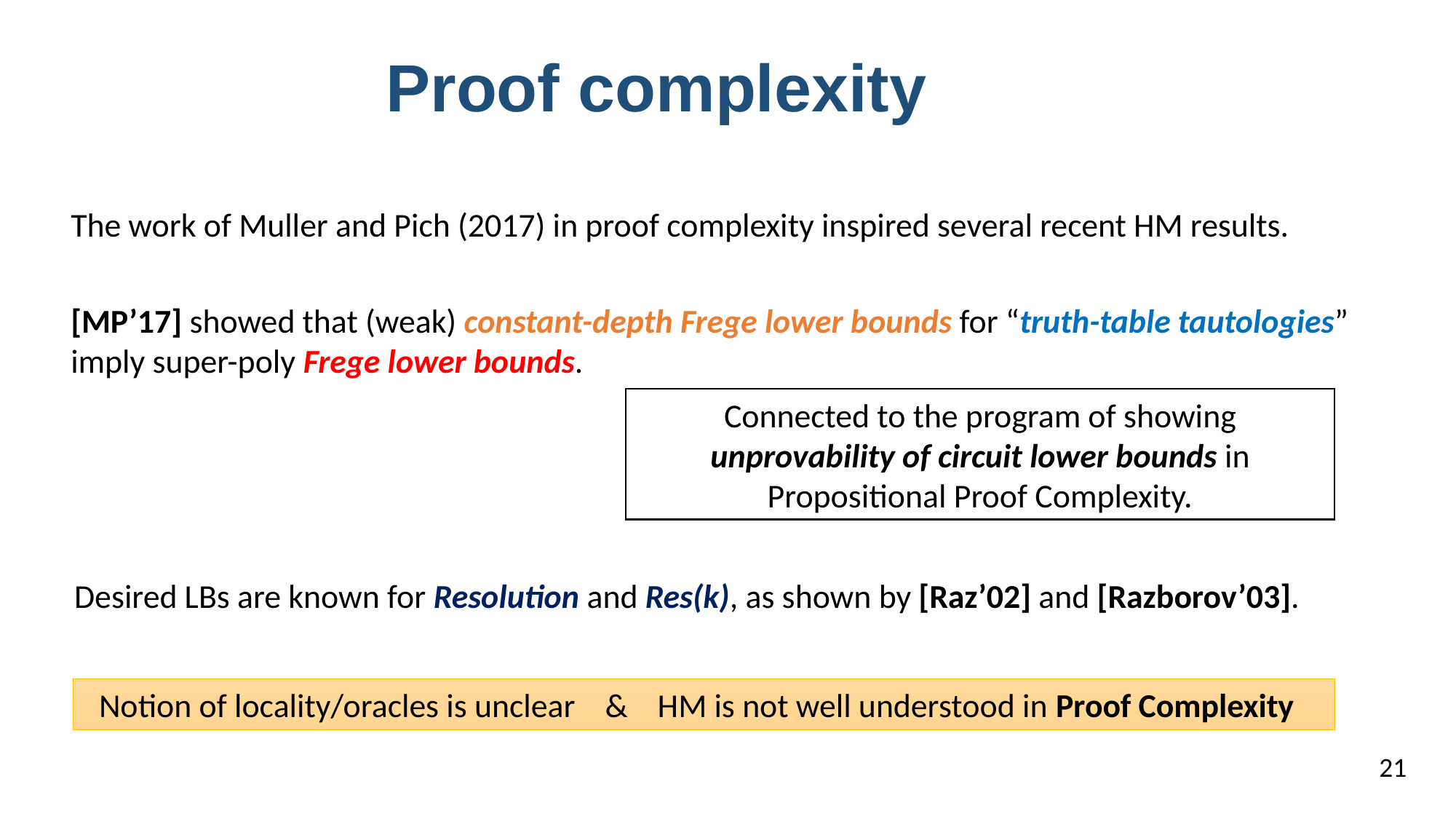

Proof complexity
The work of Muller and Pich (2017) in proof complexity inspired several recent HM results.
[MP’17] showed that (weak) constant-depth Frege lower bounds for “truth-table tautologies” imply super-poly Frege lower bounds.
Connected to the program of showing unprovability of circuit lower bounds in Propositional Proof Complexity.
Desired LBs are known for Resolution and Res(k), as shown by [Raz’02] and [Razborov’03].
  Notion of locality/oracles is unclear    &    HM is not well understood in Proof Complexity
21